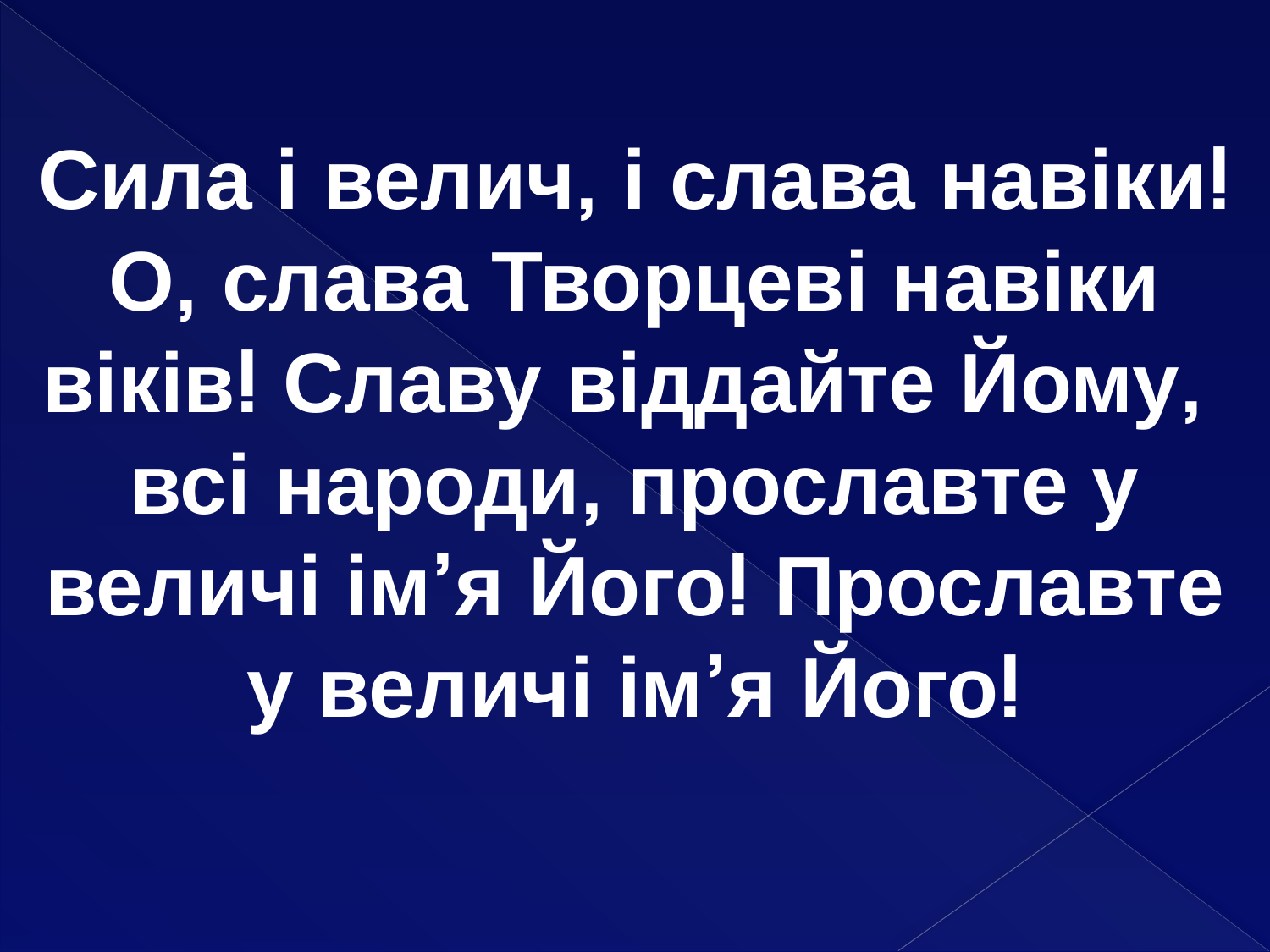

Сила і велич, і слава навіки! О, слава Творцеві навіки віків! Славу віддайте Йому,  всі народи, прославте у величі ім’я Його! Прославте у величі ім’я Його!